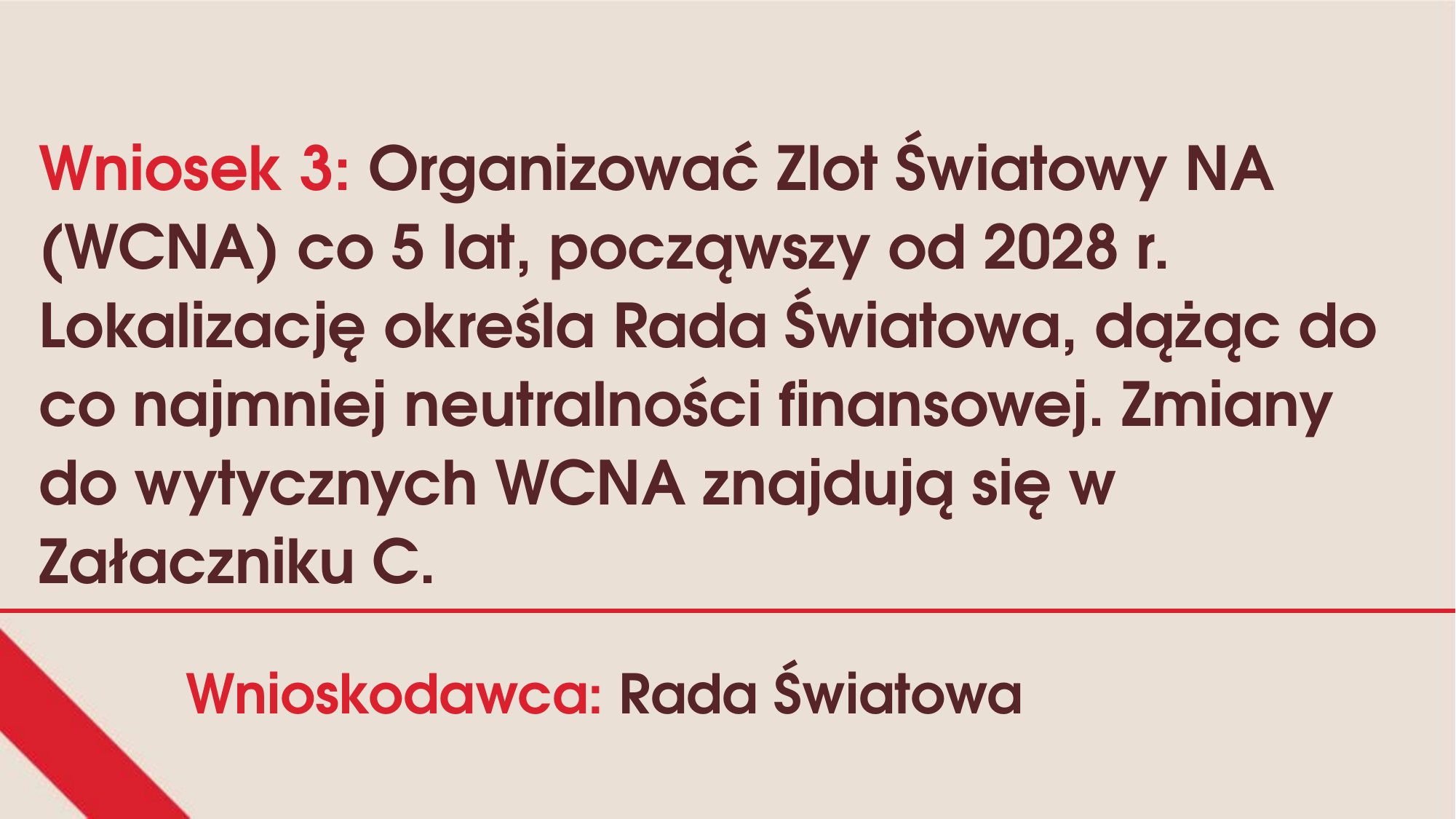

Wniosek 3: Organizować Zlot Światowy NA (WCNA) co 5 lat, począwszy od 2028 r. Lokalizację określa Rada Światowa, dążąc do co najmniej neutralności finansowej. Zmiany do wytycznych WCNA znajdują się w Załaczniku C.
Wnioskodawca: Rada Światowa